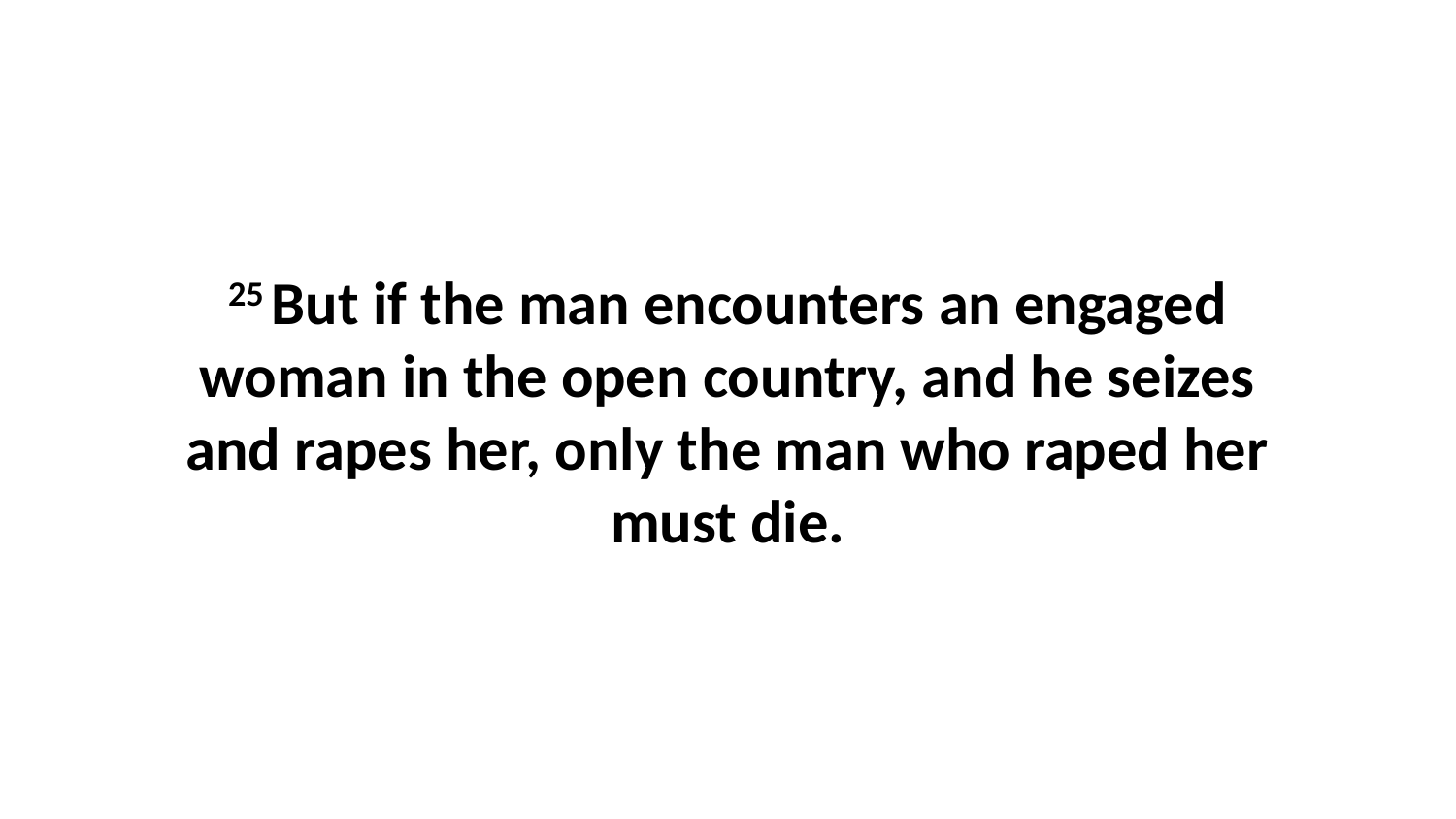

25 But if the man encounters an engaged woman in the open country, and he seizes and rapes her, only the man who raped her must die.